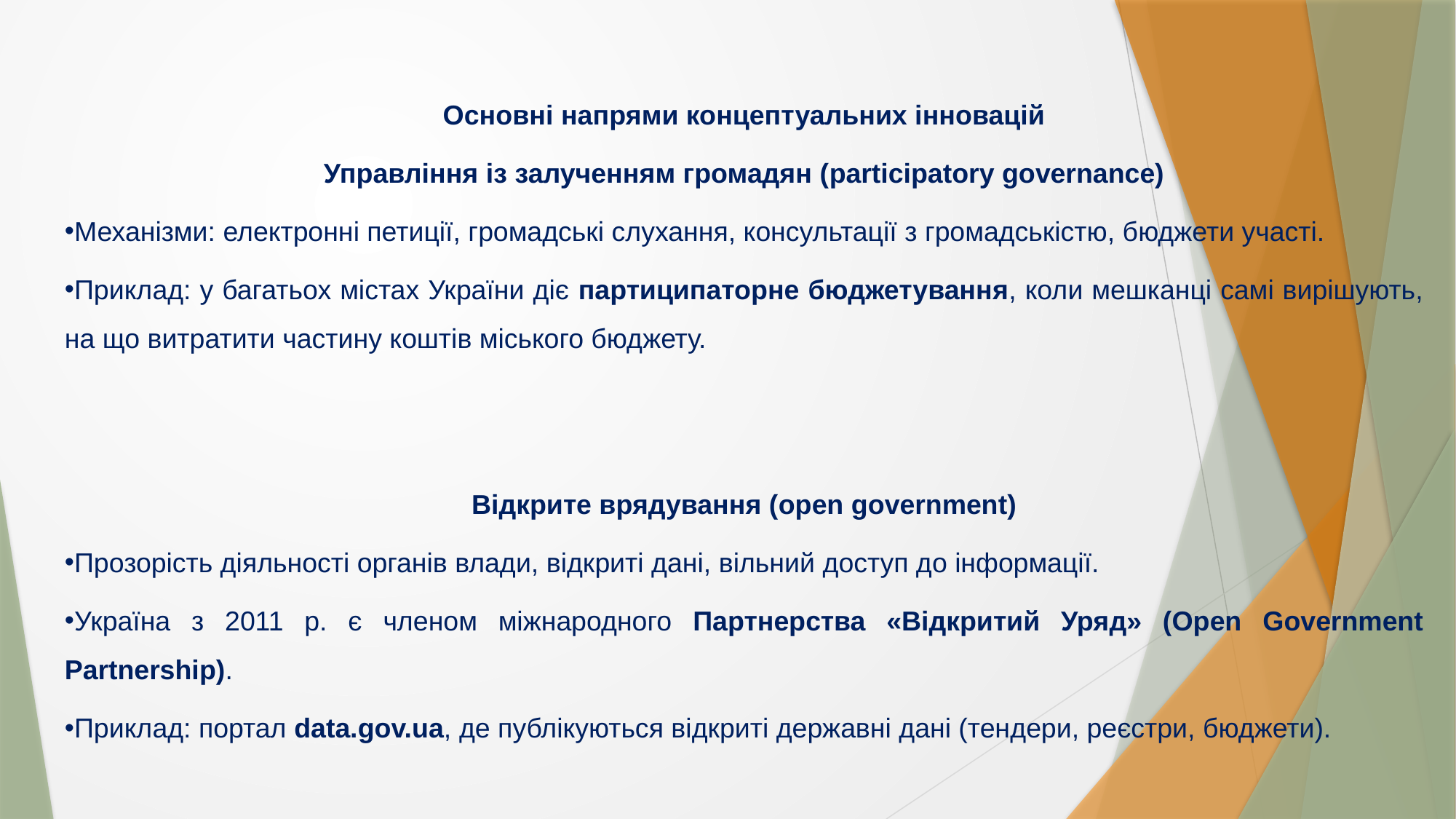

Основні напрями концептуальних інновацій
Управління із залученням громадян (participatory governance)
Механізми: електронні петиції, громадські слухання, консультації з громадськістю, бюджети участі.
Приклад: у багатьох містах України діє партиципаторне бюджетування, коли мешканці самі вирішують, на що витратити частину коштів міського бюджету.

Відкрите врядування (open government)
Прозорість діяльності органів влади, відкриті дані, вільний доступ до інформації.
Україна з 2011 р. є членом міжнародного Партнерства «Відкритий Уряд» (Open Government Partnership).
Приклад: портал data.gov.ua, де публікуються відкриті державні дані (тендери, реєстри, бюджети).